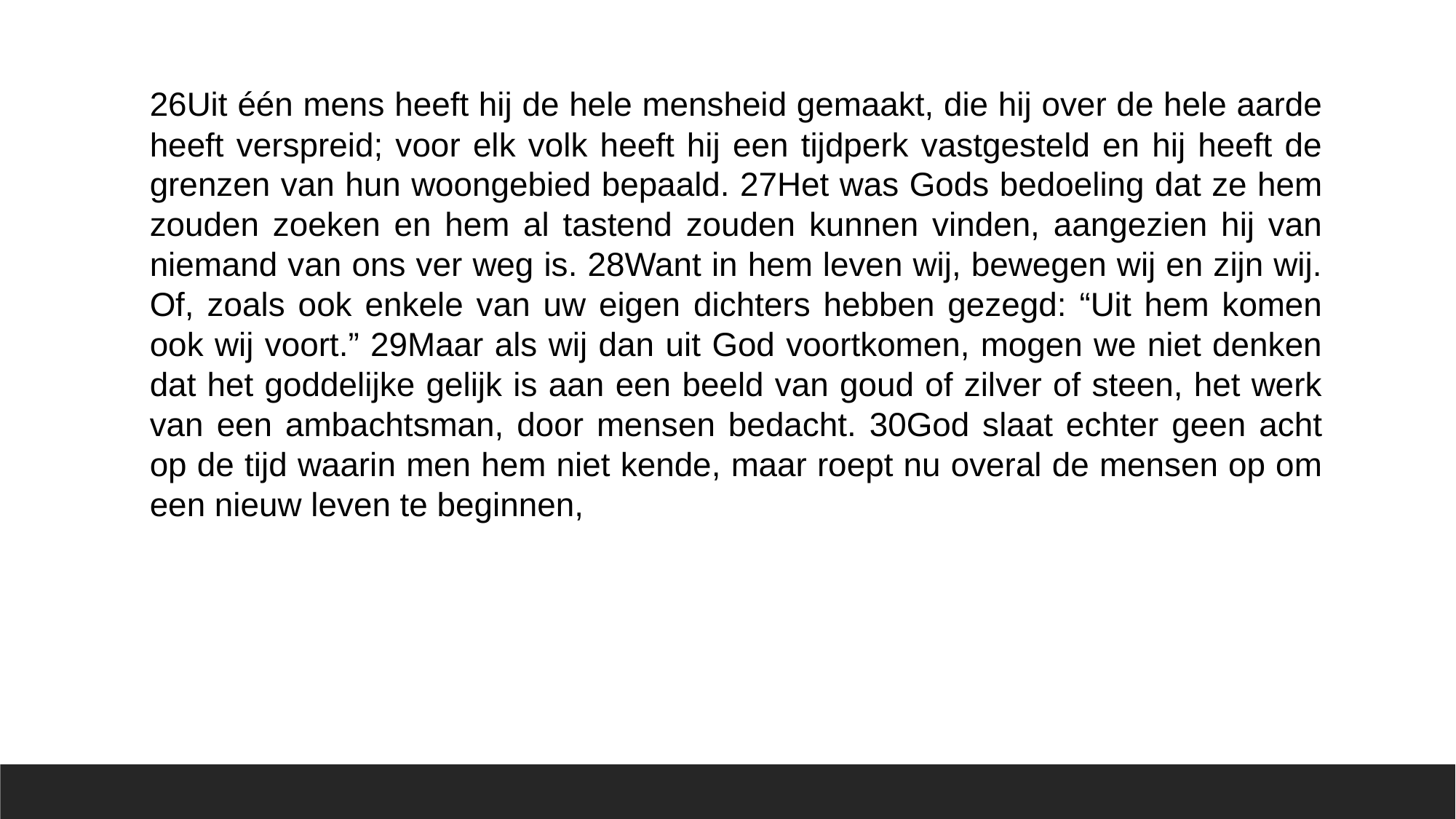

26Uit één mens heeft hij de hele mensheid gemaakt, die hij over de hele aarde heeft verspreid; voor elk volk heeft hij een tijdperk vastgesteld en hij heeft de grenzen van hun woongebied bepaald. 27Het was Gods bedoeling dat ze hem zouden zoeken en hem al tastend zouden kunnen vinden, aangezien hij van niemand van ons ver weg is. 28Want in hem leven wij, bewegen wij en zijn wij. Of, zoals ook enkele van uw eigen dichters hebben gezegd: “Uit hem komen ook wij voort.” 29Maar als wij dan uit God voortkomen, mogen we niet denken dat het goddelijke gelijk is aan een beeld van goud of zilver of steen, het werk van een ambachtsman, door mensen bedacht. 30God slaat echter geen acht op de tijd waarin men hem niet kende, maar roept nu overal de mensen op om een nieuw leven te beginnen,